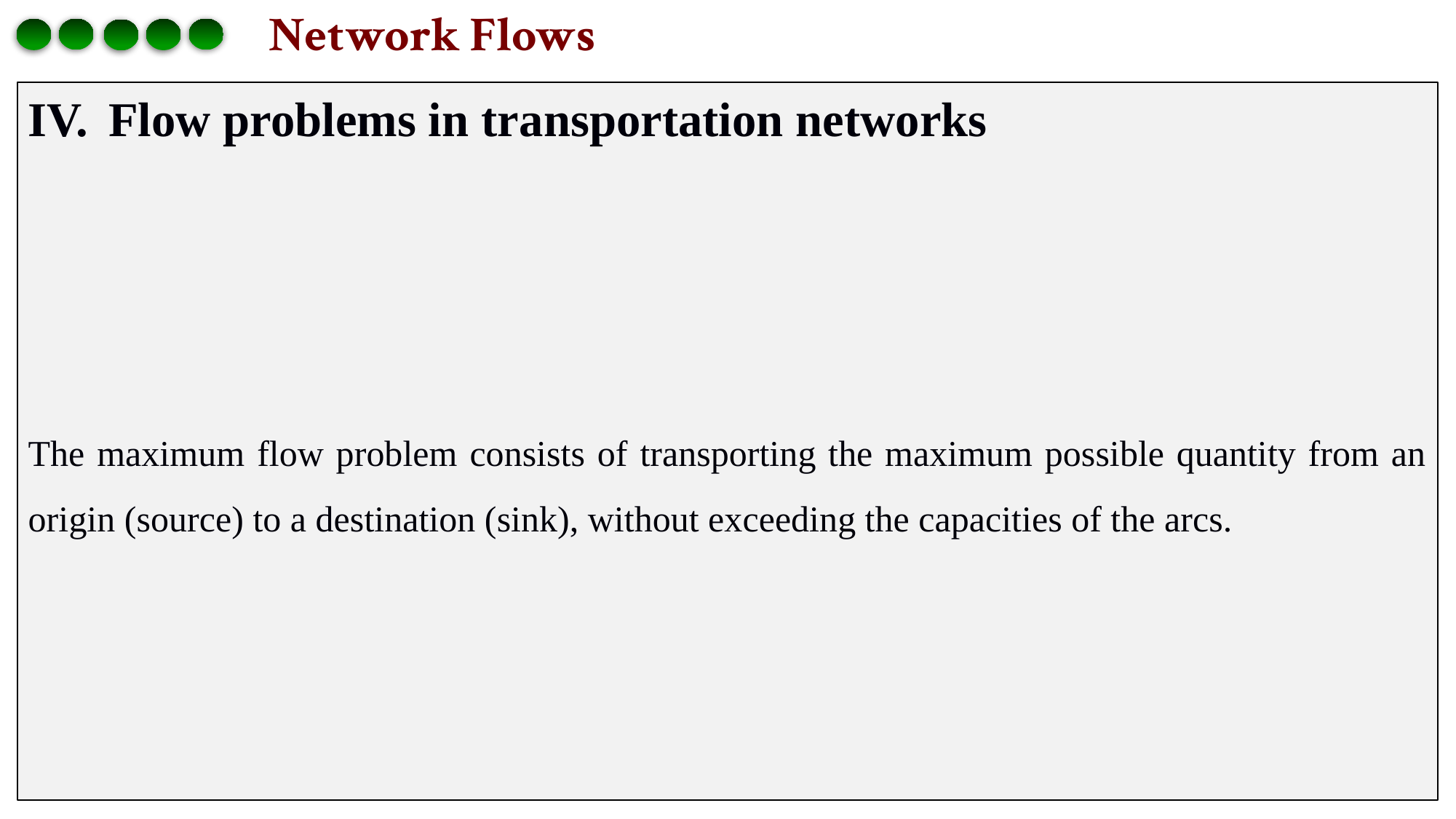

# Network Flows

 Flow problems in transportation networks

The maximum flow problem consists of transporting the maximum possible quantity from an origin (source) to a destination (sink), without exceeding the capacities of the arcs.